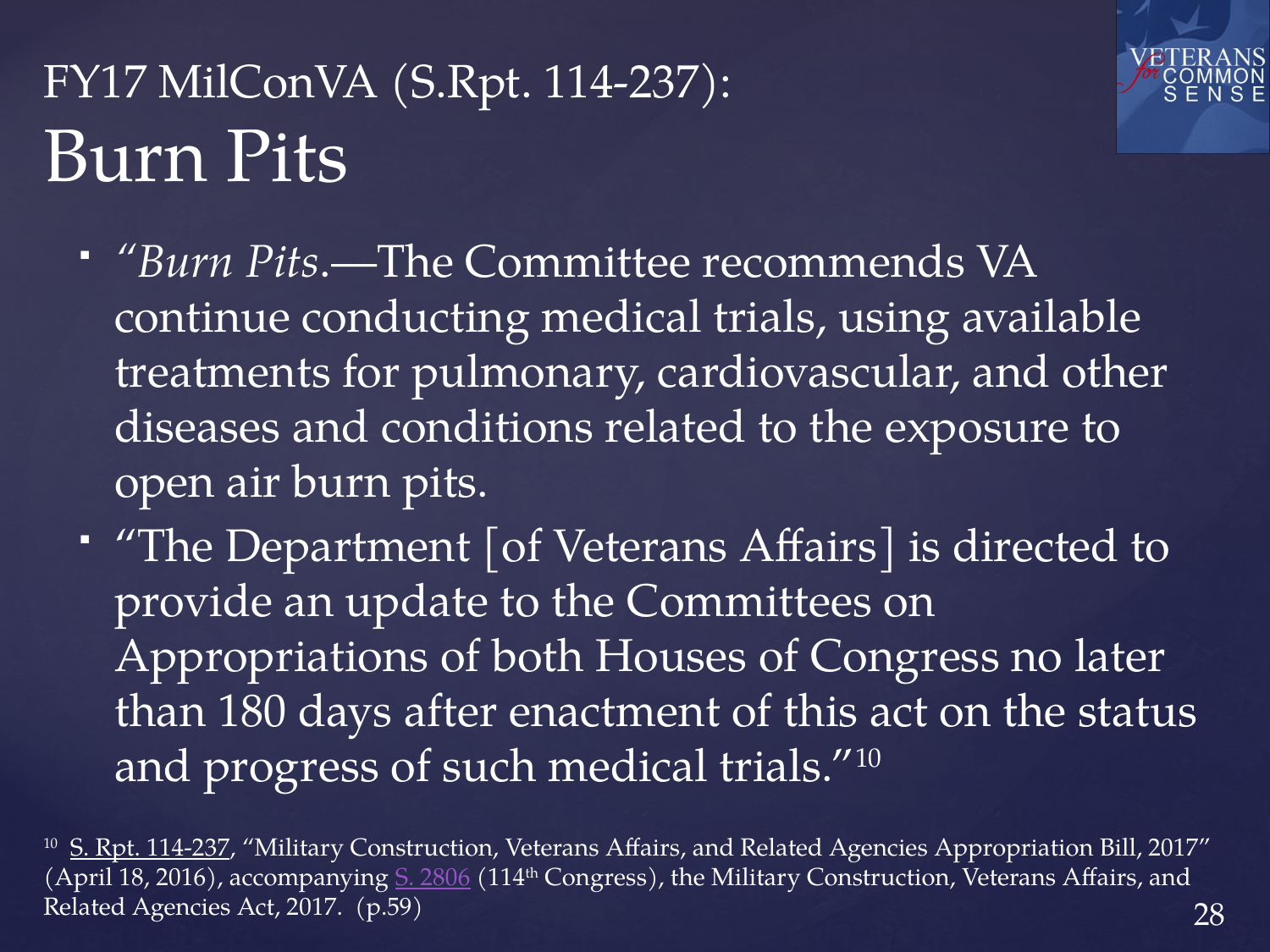

# FY17 MilConVA (S.Rpt. 114-237): Burn Pits
“Burn Pits.—The Committee recommends VA continue conducting medical trials, using available treatments for pulmonary, cardiovascular, and other diseases and conditions related to the exposure to open air burn pits.
“The Department [of Veterans Affairs] is directed to provide an update to the Committees on Appropriations of both Houses of Congress no later than 180 days after enactment of this act on the status and progress of such medical trials.”10
10  S. Rpt. 114-237, “Military Construction, Veterans Affairs, and Related Agencies Appropriation Bill, 2017” (April 18, 2016), accompanying S. 2806 (114th Congress), the Military Construction, Veterans Affairs, and Related Agencies Act, 2017.  (p.59)